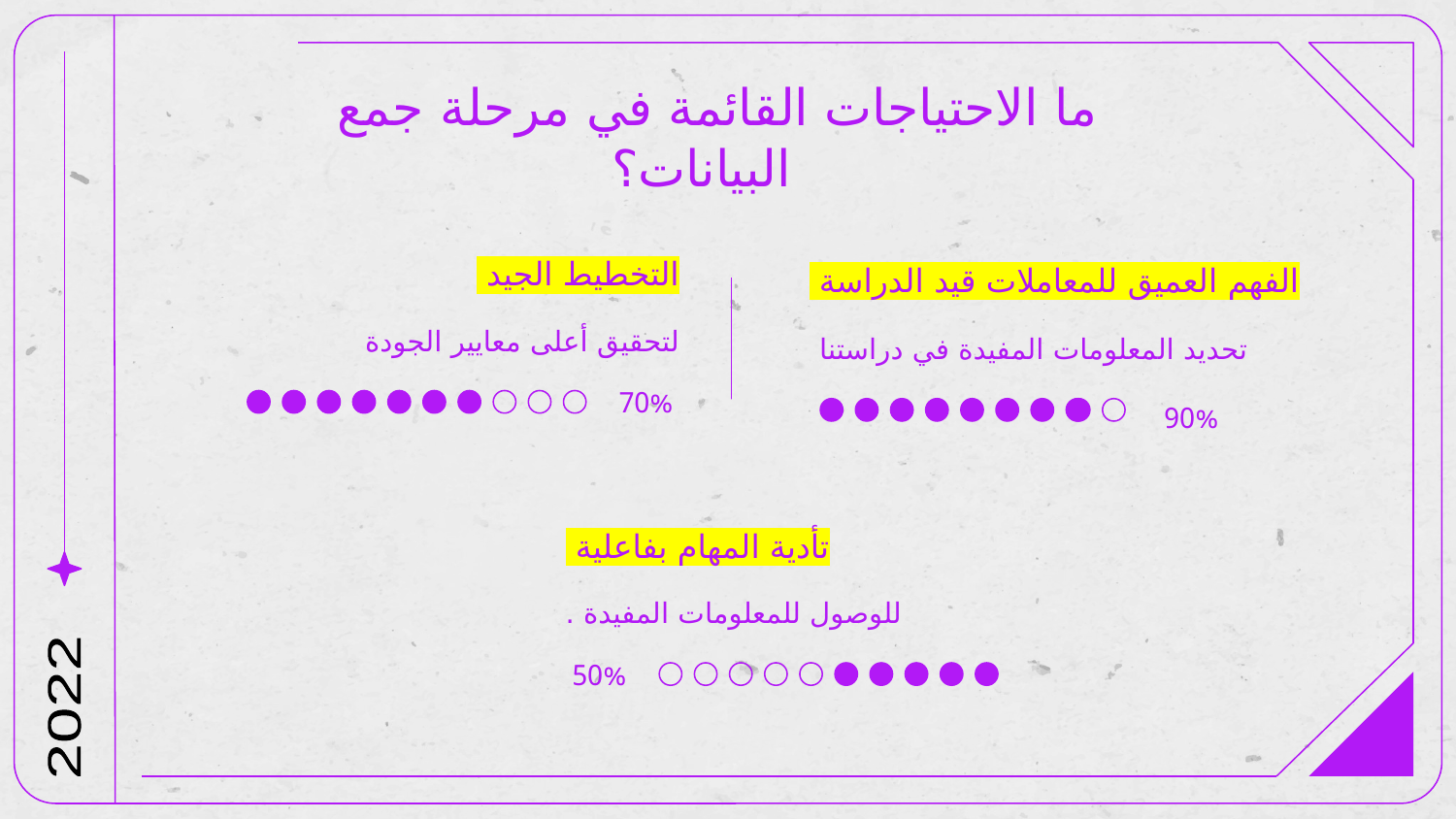

# ما الاحتياجات القائمة في مرحلة جمع البيانات؟
التخطيط الجيد
الفهم العميق للمعاملات قيد الدراسة
لتحقيق أعلى معايير الجودة
تحديد المعلومات المفيدة في دراستنا
70%

90%

تأدية المهام بفاعلية

للوصول للمعلومات المفيدة .
50%

2022